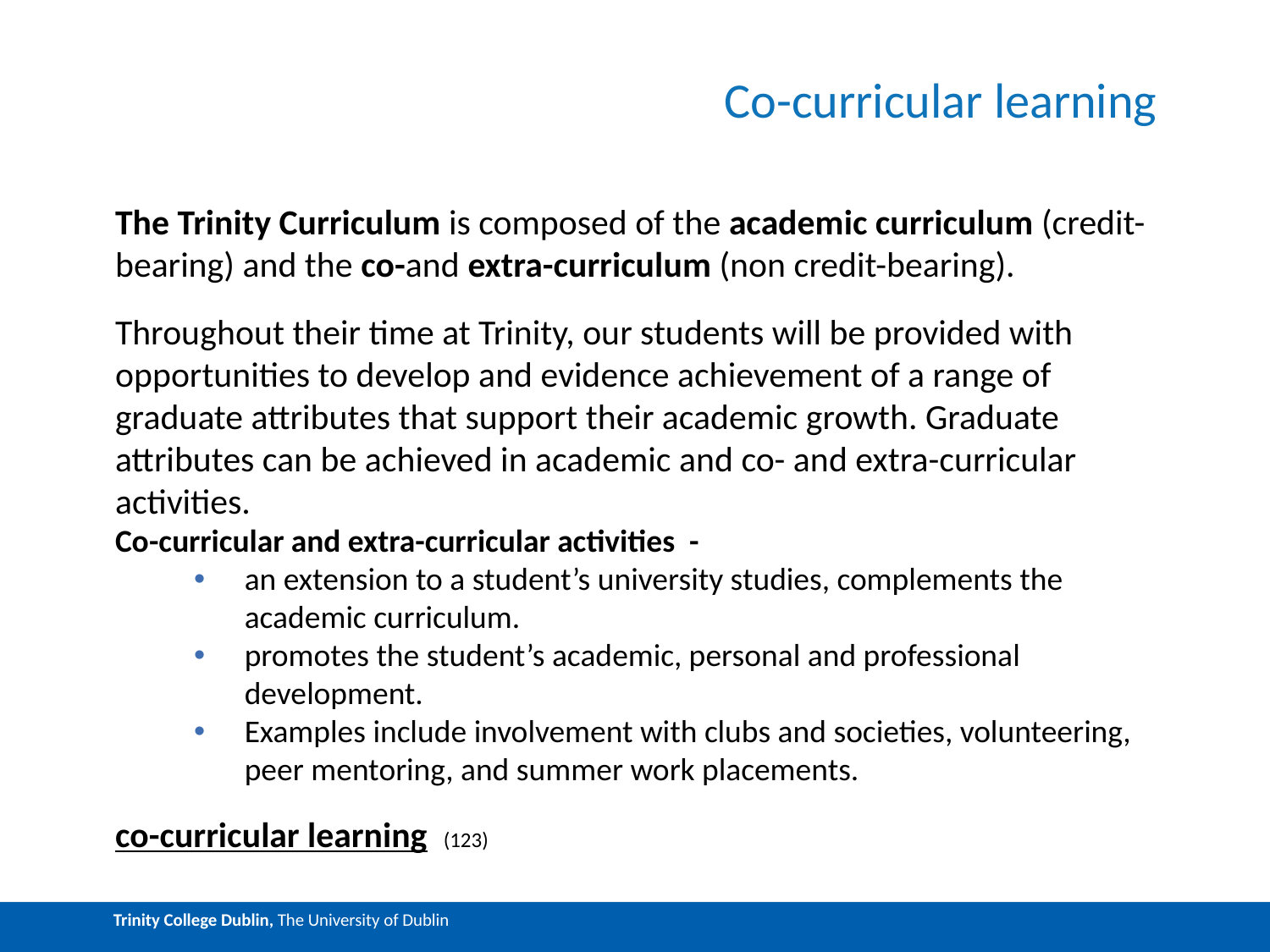

# Co-curricular learning
The Trinity Curriculum is composed of the academic curriculum (credit-bearing) and the co-and extra-curriculum (non credit-bearing).
Throughout their time at Trinity, our students will be provided with opportunities to develop and evidence achievement of a range of graduate attributes that support their academic growth. Graduate attributes can be achieved in academic and co- and extra-curricular activities.
Co-curricular and extra-curricular activities  -
an extension to a student’s university studies, complements the academic curriculum.
promotes the student’s academic, personal and professional development.
Examples include involvement with clubs and societies, volunteering, peer mentoring, and summer work placements.
co-curricular learning  (123)